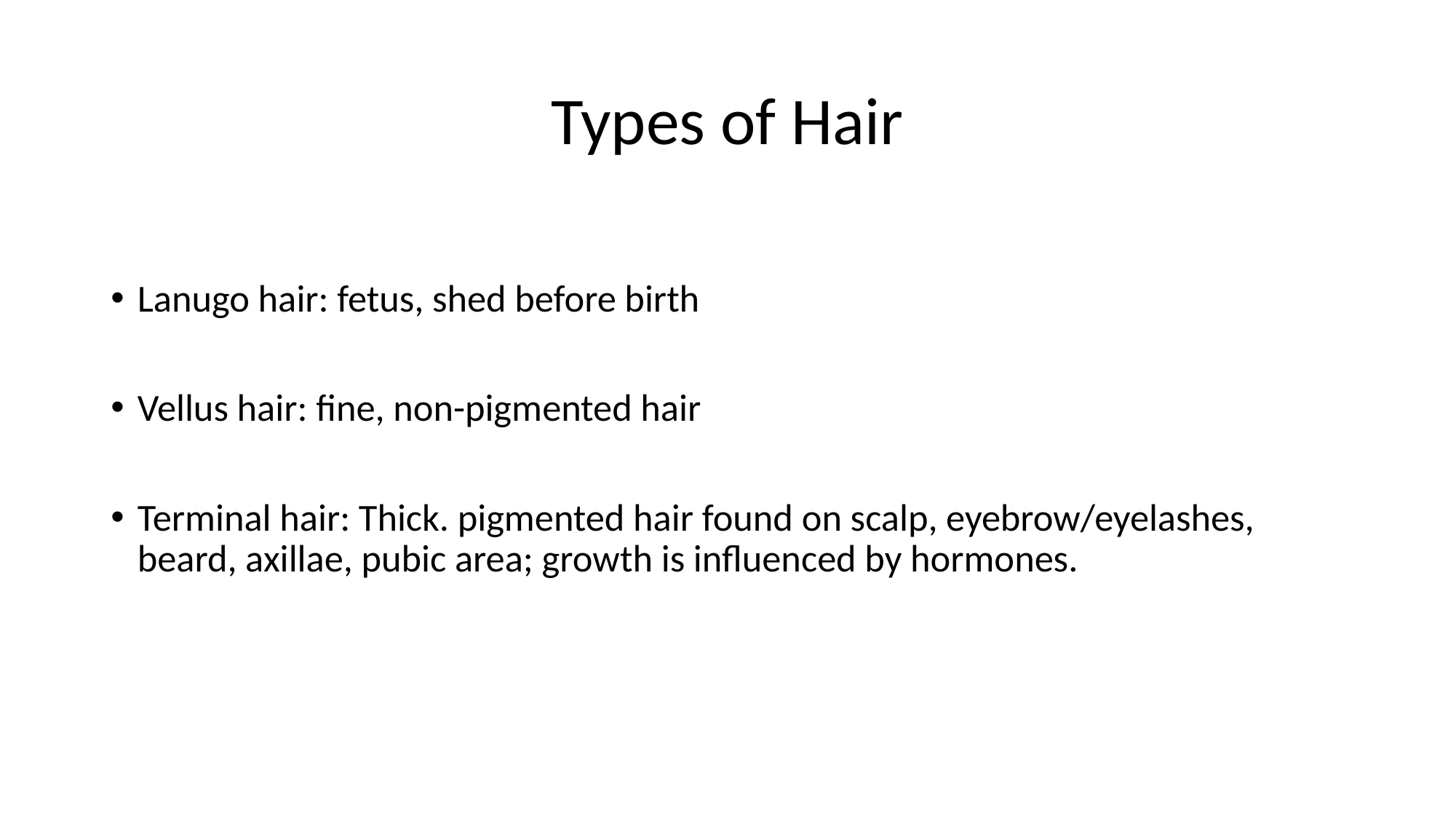

# Types of Hair
Lanugo hair: fetus, shed before birth

Vellus hair: fine, non-pigmented hair

Terminal hair: Thick. pigmented hair found on scalp, eyebrow/eyelashes, beard, axillae, pubic area; growth is influenced by hormones.